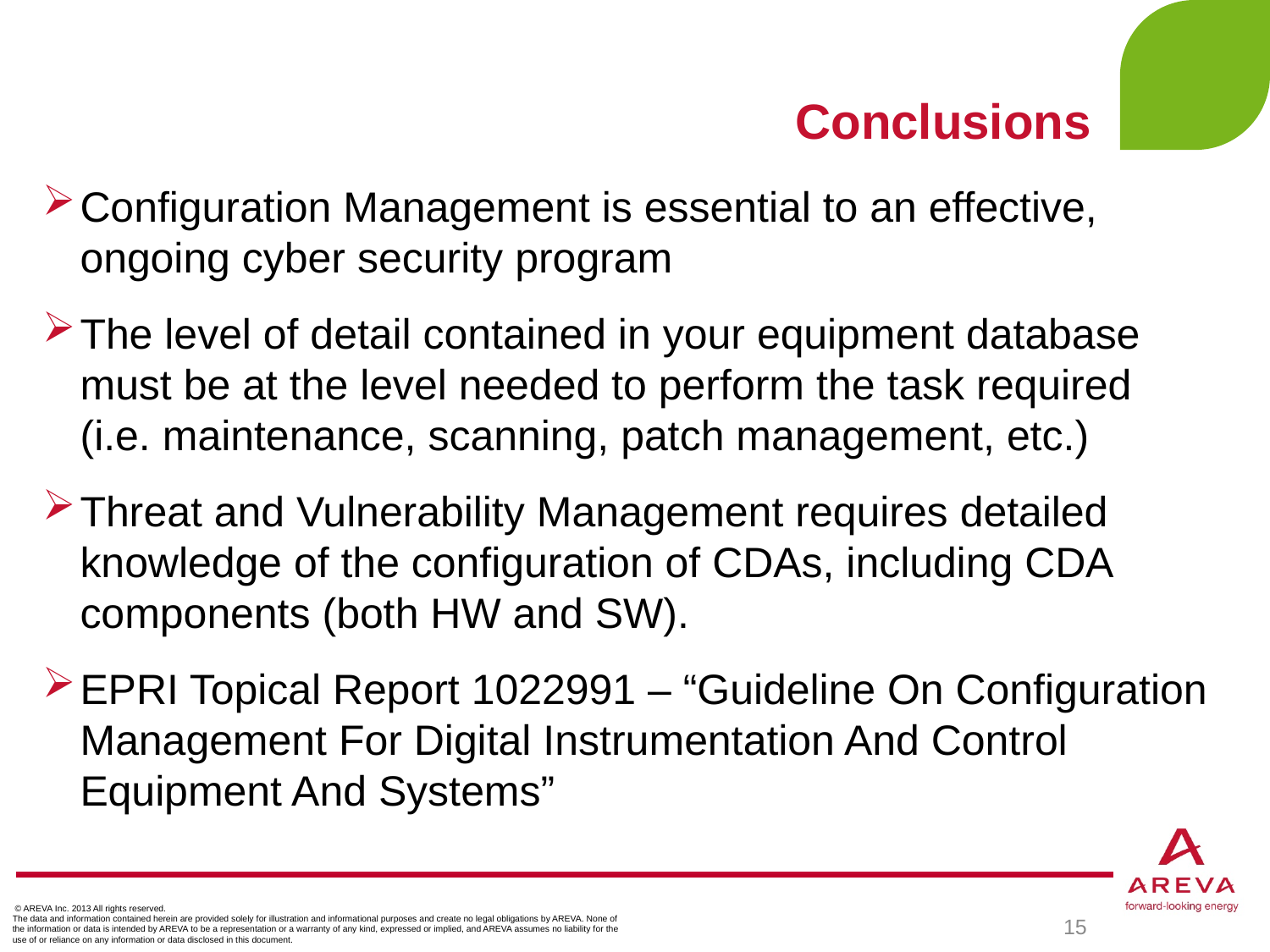

# Conclusions
Configuration Management is essential to an effective, ongoing cyber security program
The level of detail contained in your equipment database must be at the level needed to perform the task required
(i.e. maintenance, scanning, patch management, etc.)
Threat and Vulnerability Management requires detailed knowledge of the configuration of CDAs, including CDA components (both HW and SW).
EPRI Topical Report 1022991 – “Guideline On Configuration Management For Digital Instrumentation And Control Equipment And Systems”

 © AREVA Inc. 2013 All rights reserved.
The data and information contained herein are provided solely for illustration and informational purposes and create no legal obligations by AREVA. None of the information or data is intended by AREVA to be a representation or a warranty of any kind, expressed or implied, and AREVA assumes no liability for the use of or reliance on any information or data disclosed in this document.
15